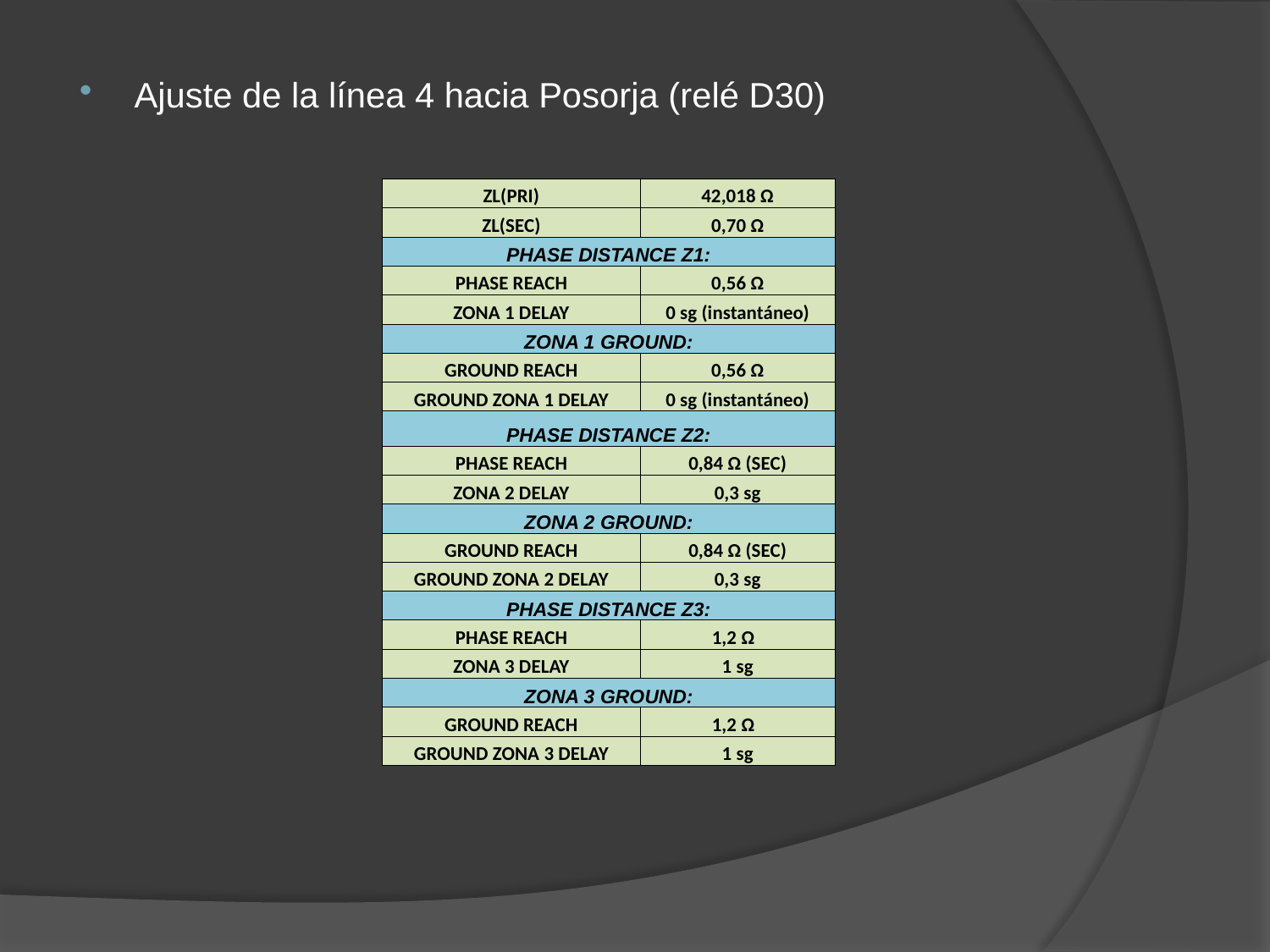

Ajuste de la línea 4 hacia Posorja (relé D30)

| ZL(PRI) | 42,018 Ω |
| --- | --- |
| ZL(SEC) | 0,70 Ω |
| PHASE DISTANCE Z1: |  |
| PHASE REACH | 0,56 Ω |
| ZONA 1 DELAY | 0 sg (instantáneo) |
| ZONA 1 GROUND: |  |
| GROUND REACH | 0,56 Ω |
| GROUND ZONA 1 DELAY | 0 sg (instantáneo) |
| PHASE DISTANCE Z2: |  |
| PHASE REACH | 0,84 Ω (SEC) |
| ZONA 2 DELAY | 0,3 sg |
| ZONA 2 GROUND: |  |
| GROUND REACH | 0,84 Ω (SEC) |
| GROUND ZONA 2 DELAY | 0,3 sg |
| PHASE DISTANCE Z3: |  |
| PHASE REACH | 1,2 Ω |
| ZONA 3 DELAY | 1 sg |
| ZONA 3 GROUND: |  |
| GROUND REACH | 1,2 Ω |
| GROUND ZONA 3 DELAY | 1 sg |